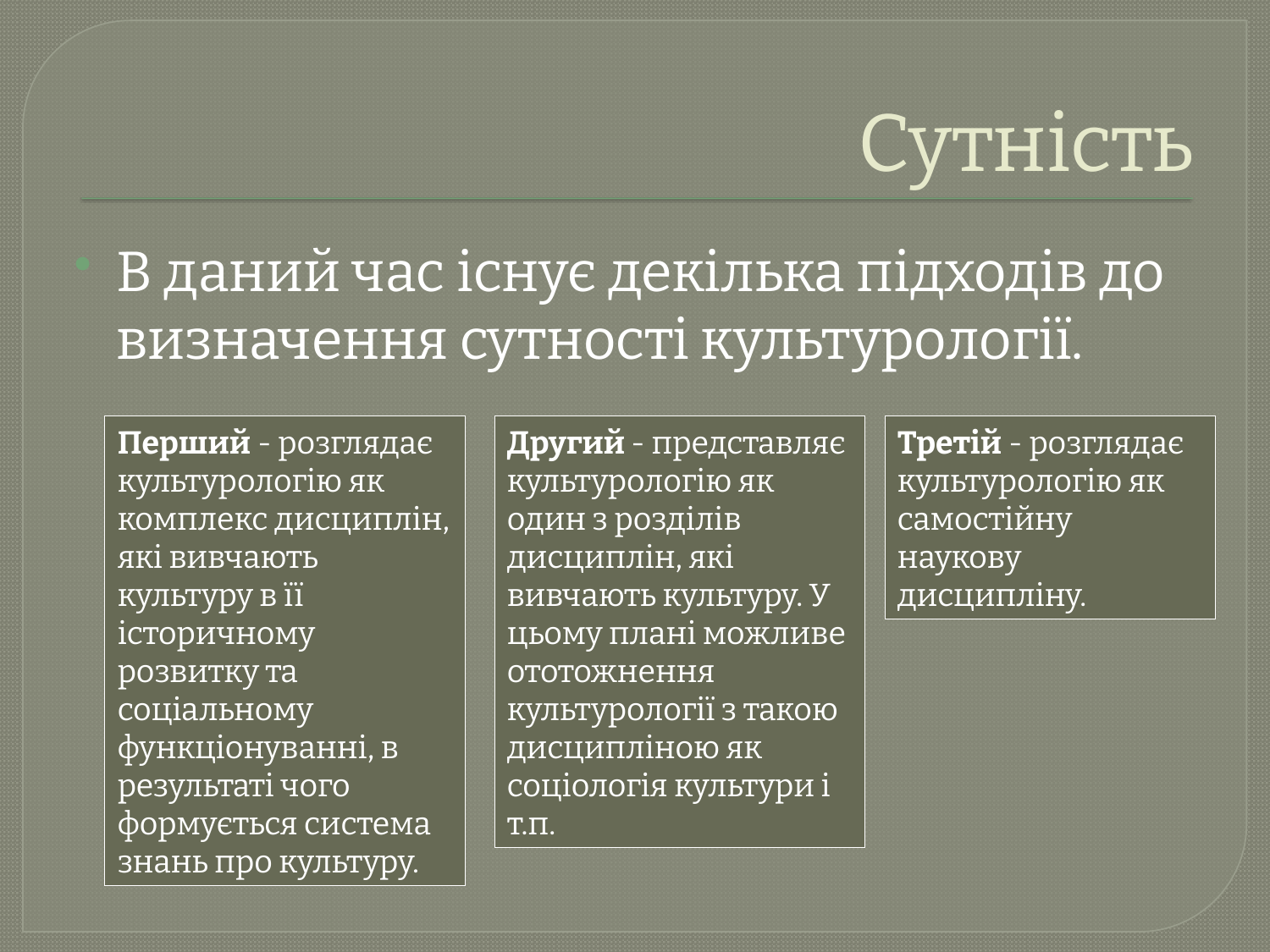

# Сутність
В даний час існує декілька підходів до визначення сутності культурології.
Перший - розглядає культурологію як комплекс дисциплін, які вивчають культуру в її історичному розвитку та соціальному функціонуванні, в результаті чого формується система знань про культуру.
Другий - представляє культурологію як один з розділів дисциплін, які вивчають культуру. У цьому плані можливе ототожнення культурології з такою дисципліною як соціологія культури і т.п.
Третій - розглядає культурологію як самостійну наукову дисципліну.